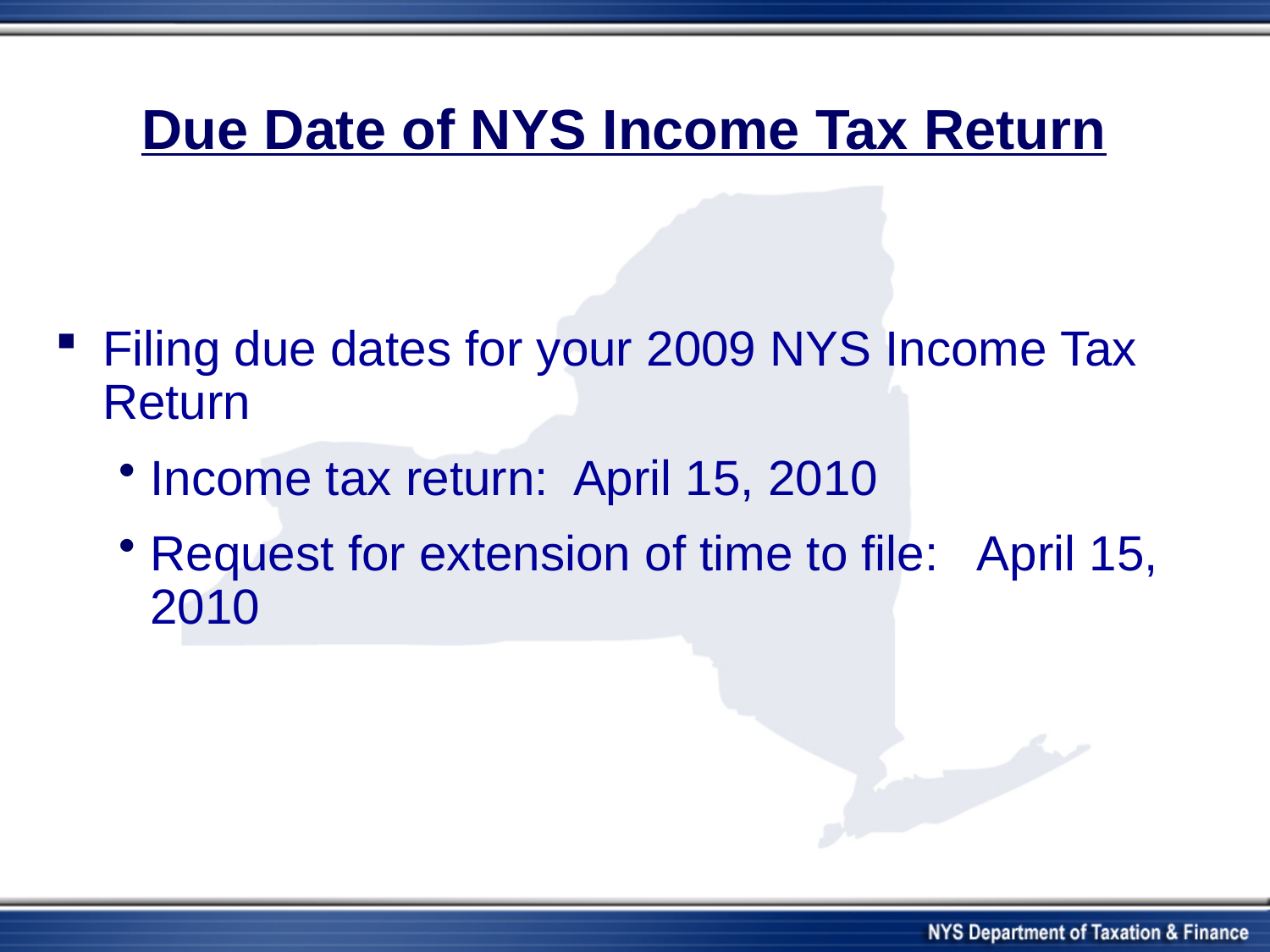

# Due Date of NYS Income Tax Return
Filing due dates for your 2009 NYS Income Tax Return
Income tax return:  April 15, 2010
Request for extension of time to file:   April 15, 2010